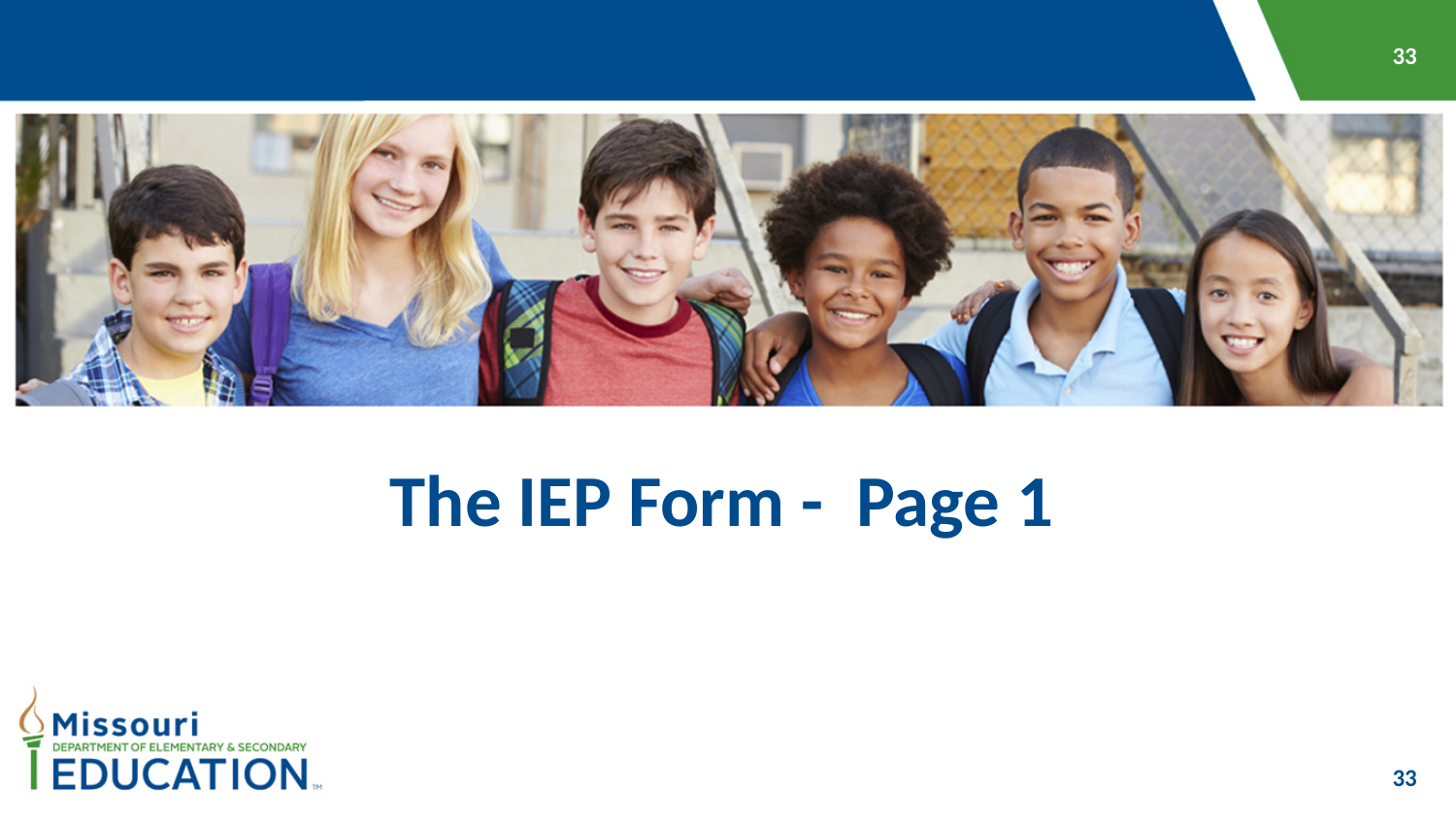

The IEP Form -  Page 1
33